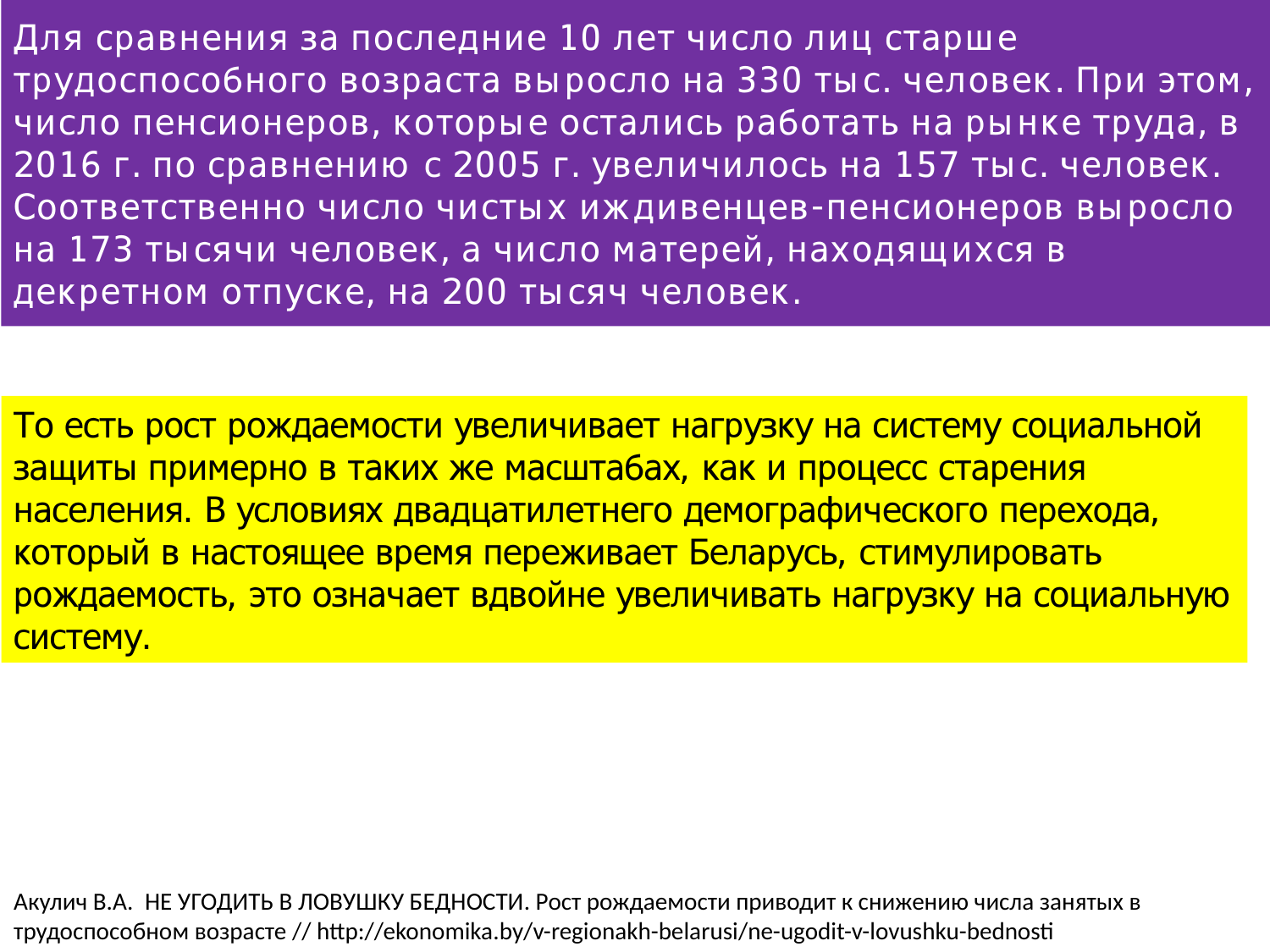

Для сравнения за последние 10 лет число лиц старше трудоспособного возраста выросло на 330 тыс. человек. При этом, число пенсионеров, которые остались работать на рынке труда, в 2016 г. по сравнению с 2005 г. увеличилось на 157 тыс. человек. Соответственно число чистых иждивенцев-пенсионеров выросло на 173 тысячи человек, а число матерей, находящихся в декретном отпуске, на 200 тысяч человек.
То есть рост рождаемости увеличивает нагрузку на систему социальной защиты примерно в таких же масштабах, как и процесс старения населения. В условиях двадцатилетнего демографического перехода, который в настоящее время переживает Беларусь, стимулировать рождаемость, это означает вдвойне увеличивать нагрузку на социальную систему.
Акулич В.А.  НЕ УГОДИТЬ В ЛОВУШКУ БЕДНОСТИ. Рост рождаемости приводит к снижению числа занятых в трудоспособном возрасте // http://ekonomika.by/v-regionakh-belarusi/ne-ugodit-v-lovushku-bednosti